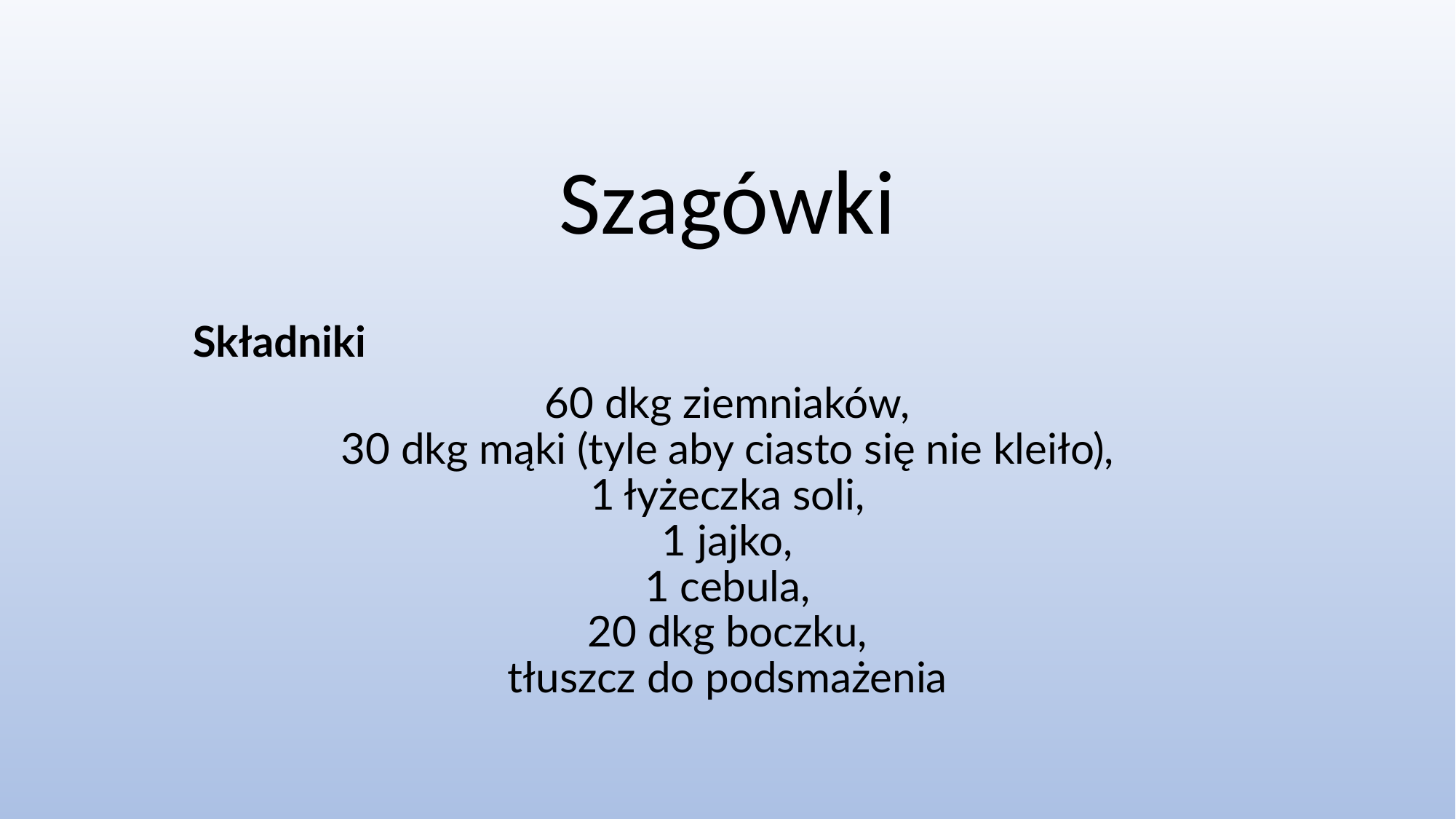

# Szagówki
Składniki
60 dkg ziemniaków,
30 dkg mąki (tyle aby ciasto się nie kleiło),
1 łyżeczka soli,
1 jajko,
1 cebula,
20 dkg boczku,
tłuszcz do podsmażenia